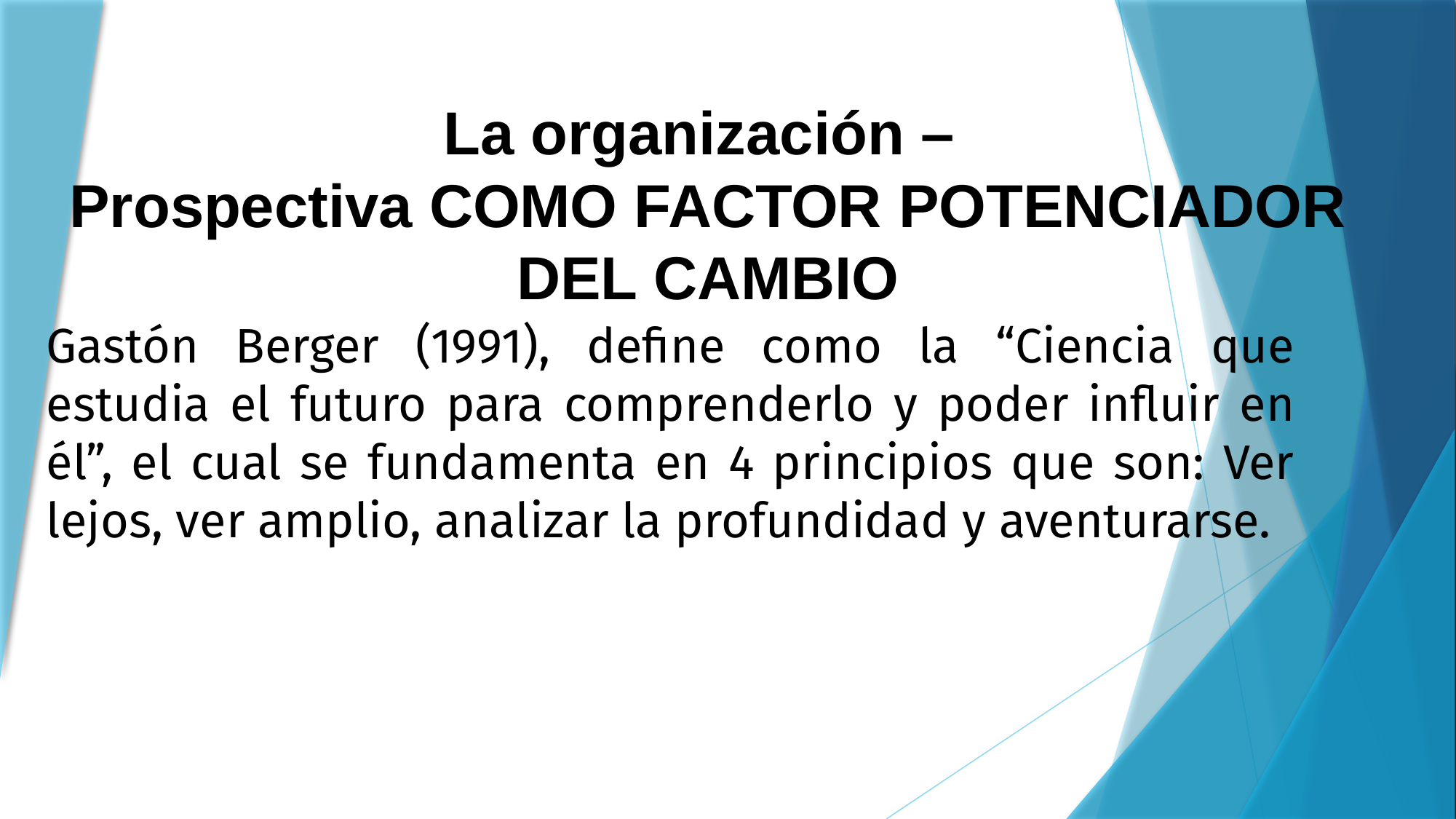

La organización –
Prospectiva COMO FACTOR POTENCIADOR DEL CAMBIO
Gastón Berger (1991), define como la “Ciencia que estudia el futuro para comprenderlo y poder influir en él”, el cual se fundamenta en 4 principios que son: Ver lejos, ver amplio, analizar la profundidad y aventurarse.